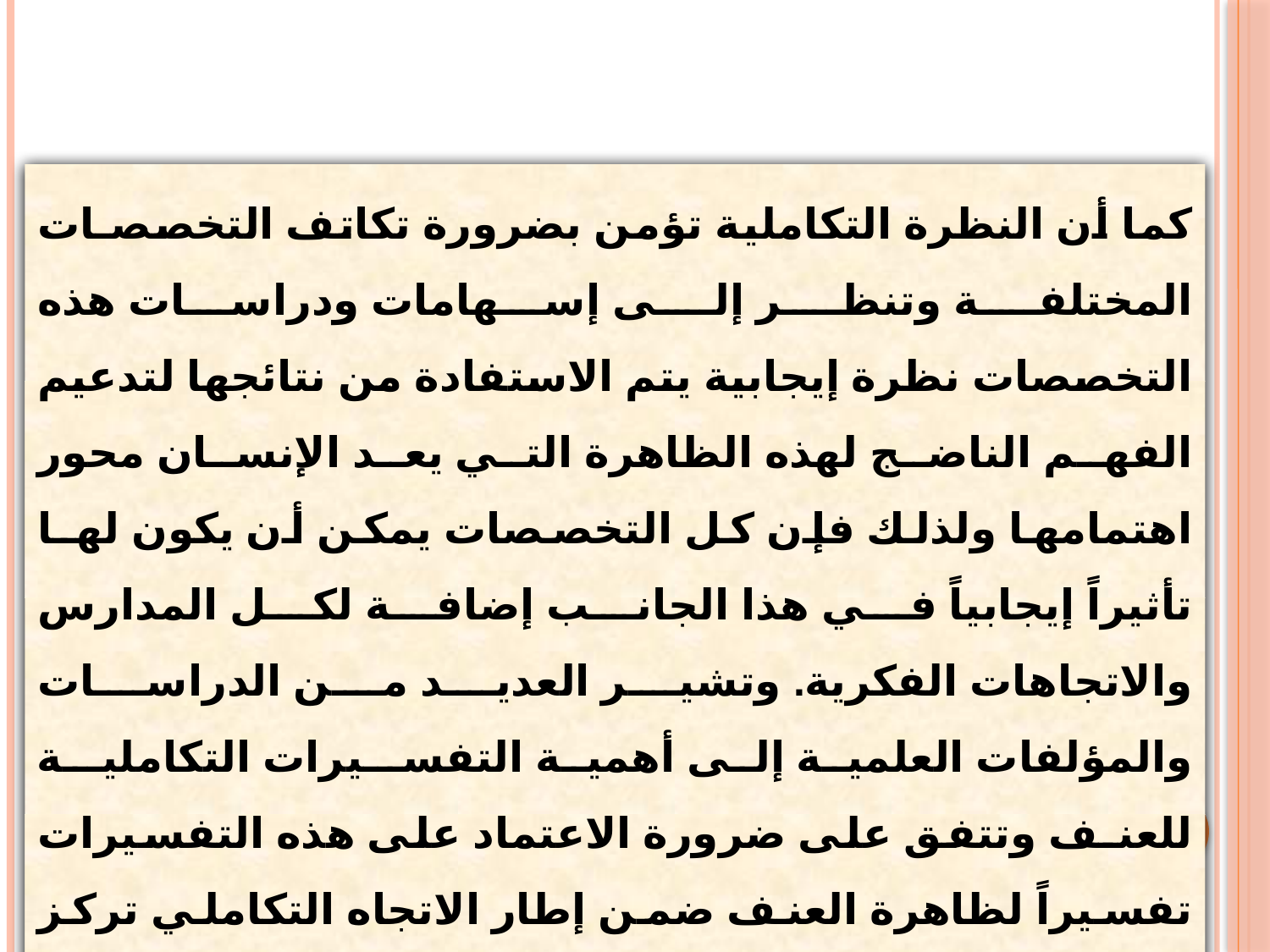

كما أن النظرة التكاملية تؤمن بضرورة تكاتف التخصصـات المختلفـة وتنظـر إلـى إسهامات ودراسات هذه التخصصات نظرة إيجابية يتم الاستفادة من نتائجها لتدعيم الفهم الناضج لهذه الظاهرة التي يعد الإنسان محور اهتمامها ولذلك فإن كل التخصصات يمكن أن يكون لهـا تأثيراً إيجابياً في هذا الجانب إضافة لكل المدارس والاتجاهات الفكرية. وتشير العديد من الدراسات والمؤلفات العلمية إلى أهمية التفسـيرات التكامليـة للعنـف وتتفق على ضرورة الاعتماد على هذه التفسيرات تفسيراً لظاهرة العنف ضمن إطار الاتجاه التكاملي تركز فيه على إيضاح تفاعل عناصر العنف أطلقت عليه اسم عناصر دائرة العنف كما في الشكل التالي  نموذج تفاعل عناصر دائرة العنف المكون البيولوجي